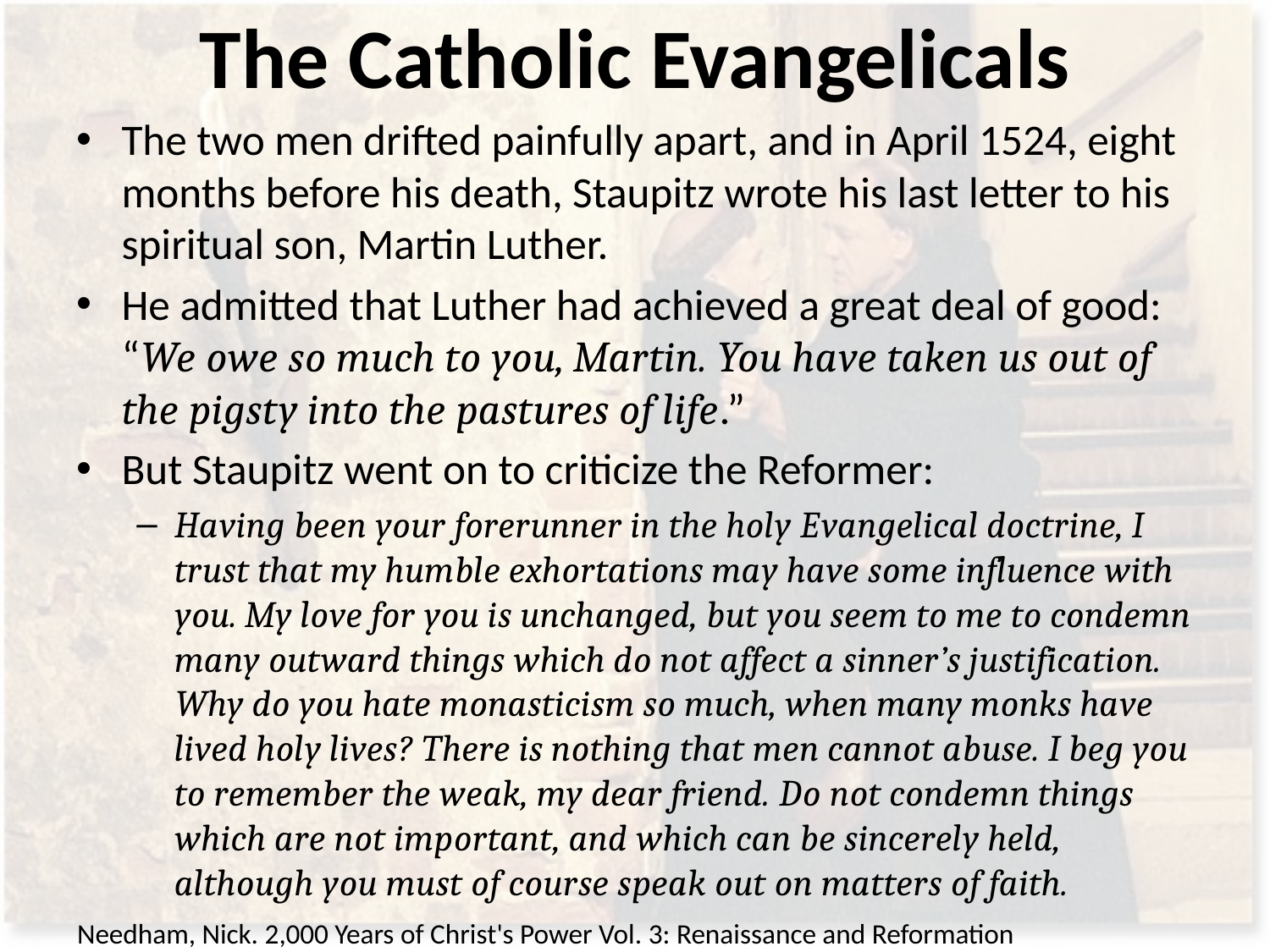

# The Catholic Evangelicals
The two men drifted painfully apart, and in April 1524, eight months before his death, Staupitz wrote his last letter to his spiritual son, Martin Luther.
He admitted that Luther had achieved a great deal of good: “We owe so much to you, Martin. You have taken us out of the pigsty into the pastures of life.”
But Staupitz went on to criticize the Reformer:
Having been your forerunner in the holy Evangelical doctrine, I trust that my humble exhortations may have some influence with you. My love for you is unchanged, but you seem to me to condemn many outward things which do not affect a sinner’s justification. Why do you hate monasticism so much, when many monks have lived holy lives? There is nothing that men cannot abuse. I beg you to remember the weak, my dear friend. Do not condemn things which are not important, and which can be sincerely held, although you must of course speak out on matters of faith.

Needham, Nick. 2,000 Years of Christ's Power Vol. 3: Renaissance and Reformation